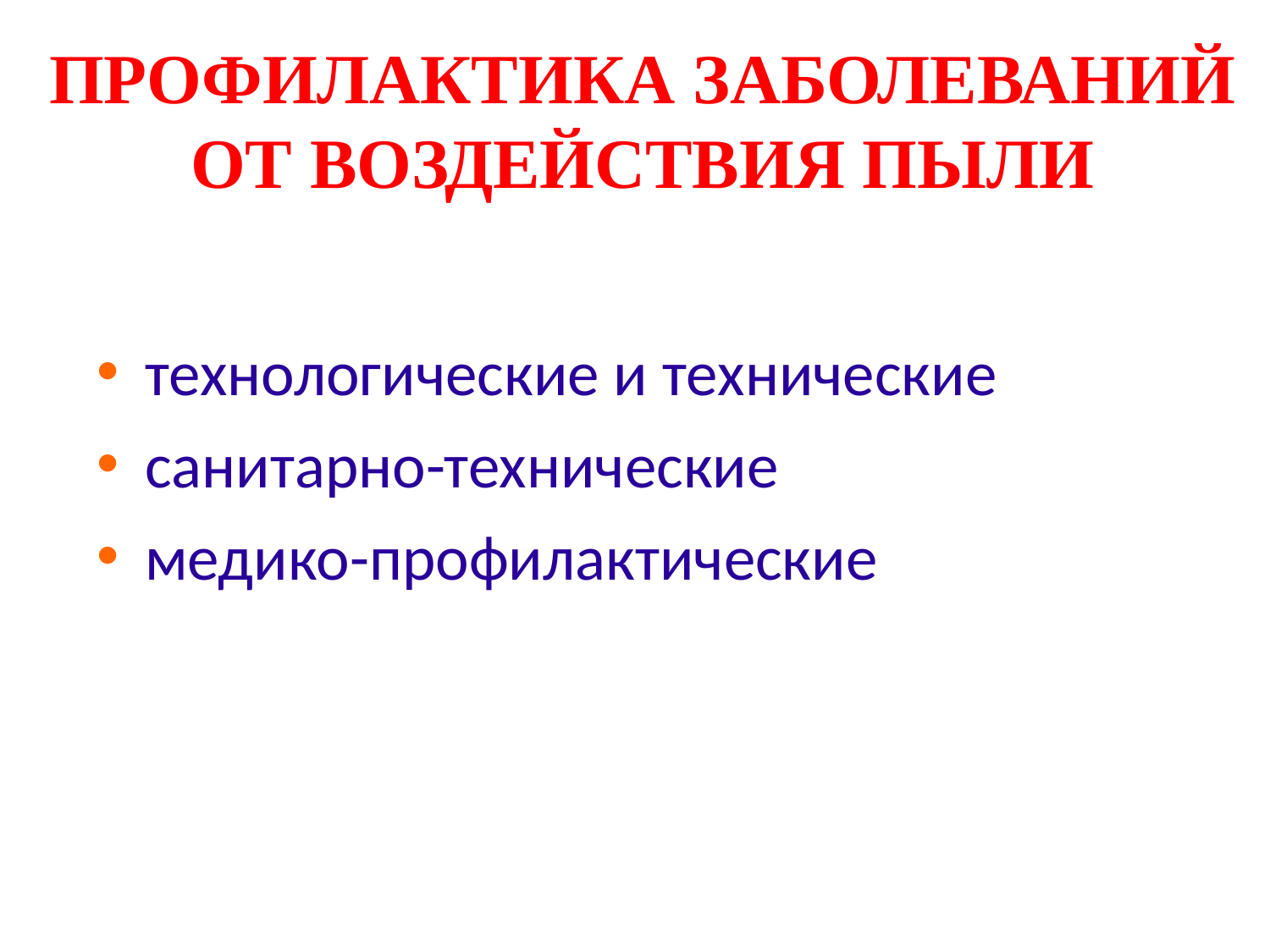

ПРОФИЛАКТИКА ЗАБОЛЕВАНИЙ ОТ ВОЗДЕЙСТВИЯ ПЫЛИ
технологические и технические
санитарно-технические
медико-профилактические